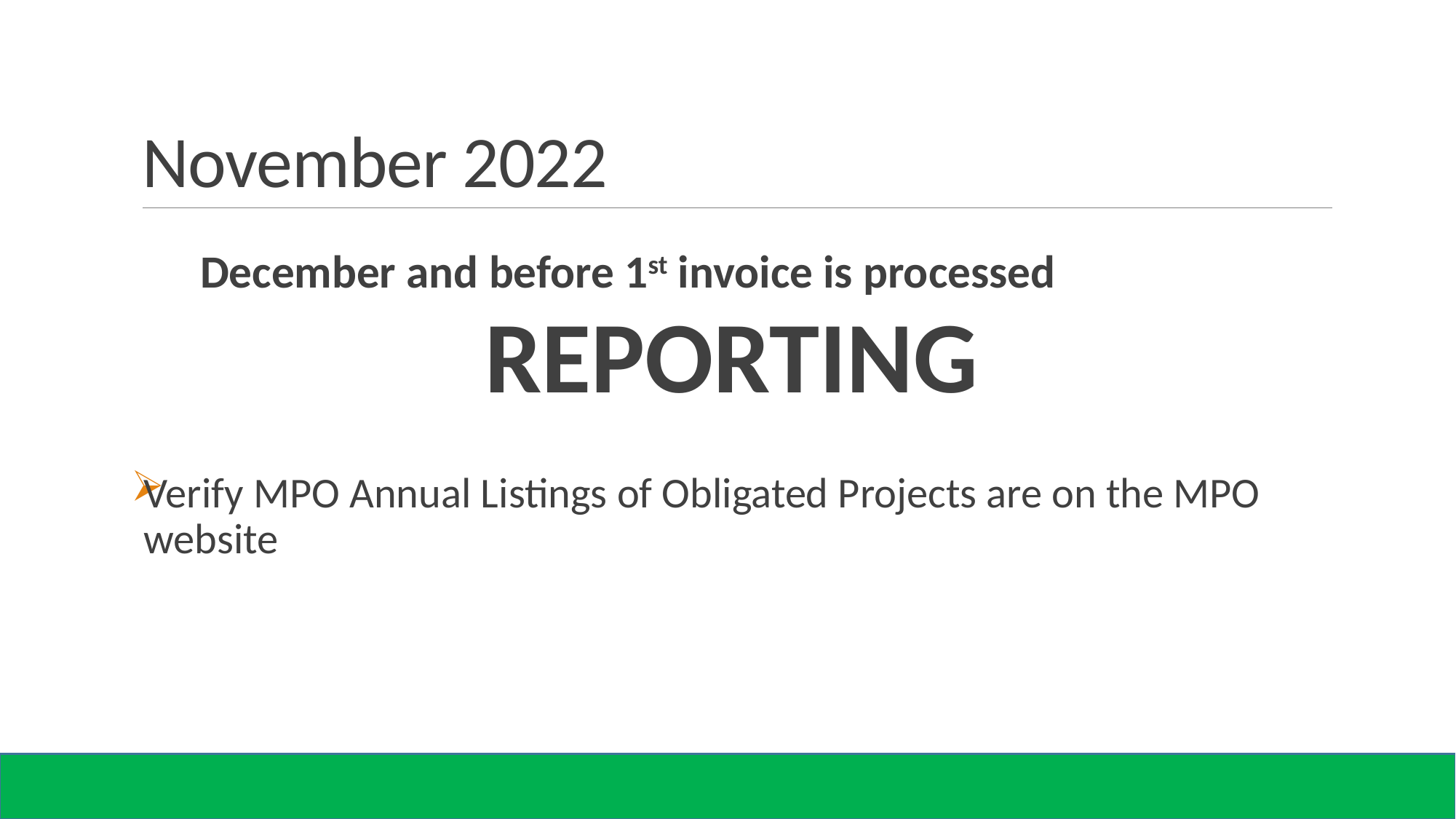

# November 2022

December and before 1st invoice is processed
REPORTING

Verify MPO Annual Listings of Obligated Projects are on the MPO website